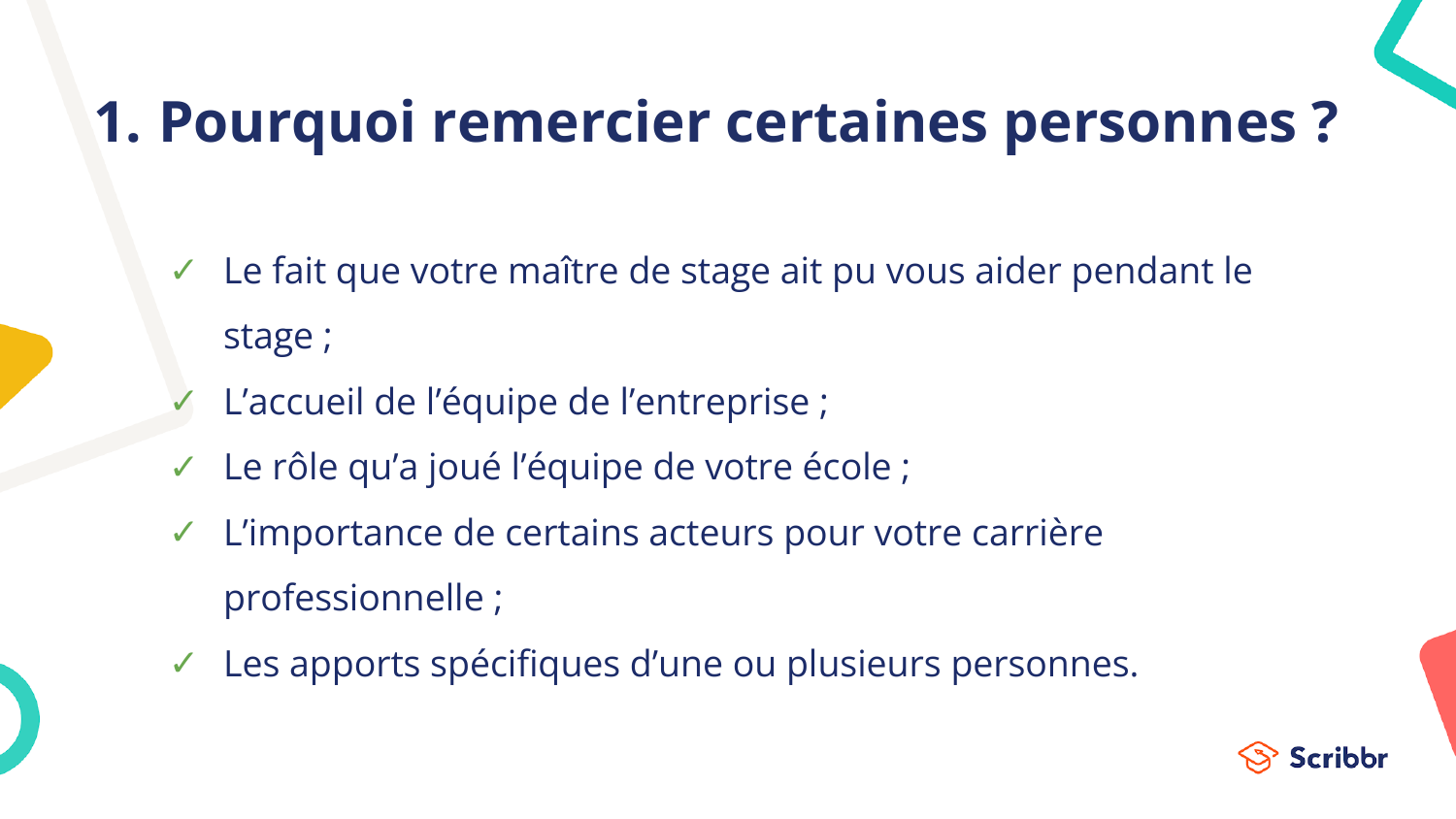

# Pourquoi remercier certaines personnes ?
Le fait que votre maître de stage ait pu vous aider pendant le stage ;
L’accueil de l’équipe de l’entreprise ;
Le rôle qu’a joué l’équipe de votre école ;
L’importance de certains acteurs pour votre carrière professionnelle ;
Les apports spécifiques d’une ou plusieurs personnes.